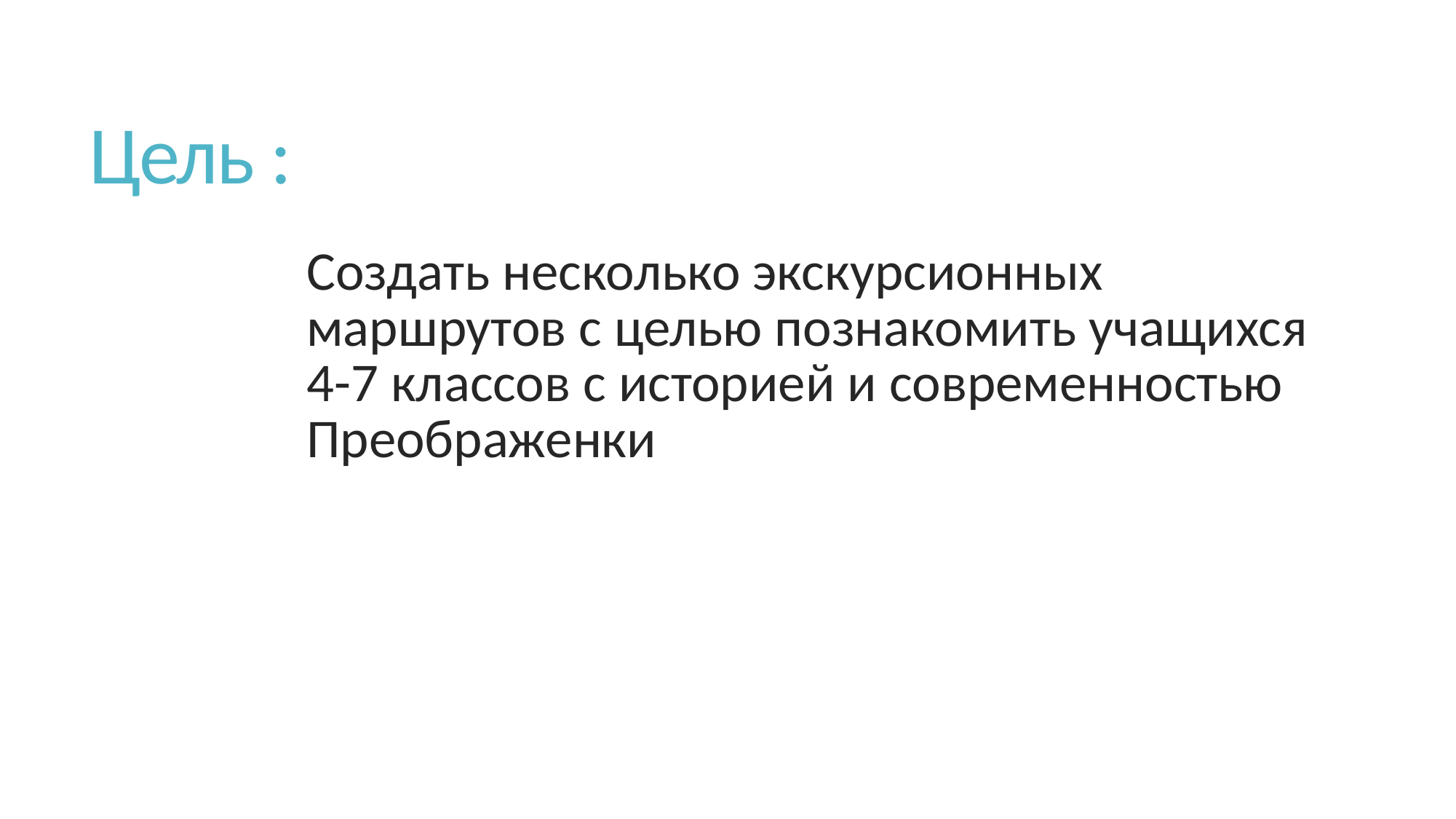

# Цель :
Создать несколько экскурсионных маршрутов с целью познакомить учащихся 4-7 классов с историей и современностью Преображенки